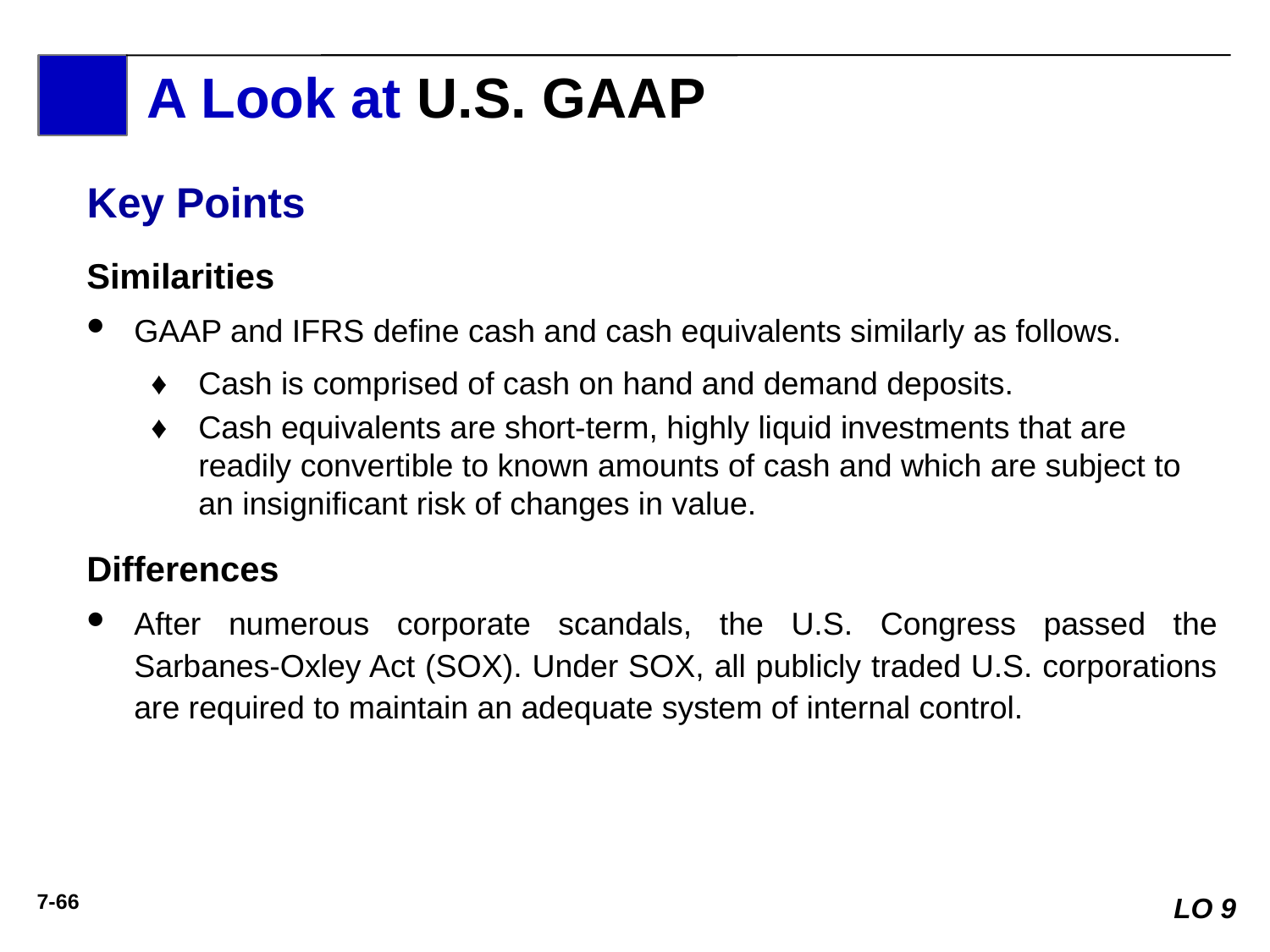

A Look at U.S. GAAP
Key Points
Similarities
GAAP and IFRS define cash and cash equivalents similarly as follows.
♦ 	Cash is comprised of cash on hand and demand deposits.
♦ 	Cash equivalents are short-term, highly liquid investments that are readily convertible to known amounts of cash and which are subject to an insignificant risk of changes in value.
Differences
After numerous corporate scandals, the U.S. Congress passed the Sarbanes-Oxley Act (SOX). Under SOX, all publicly traded U.S. corporations are required to maintain an adequate system of internal control.
LO 9